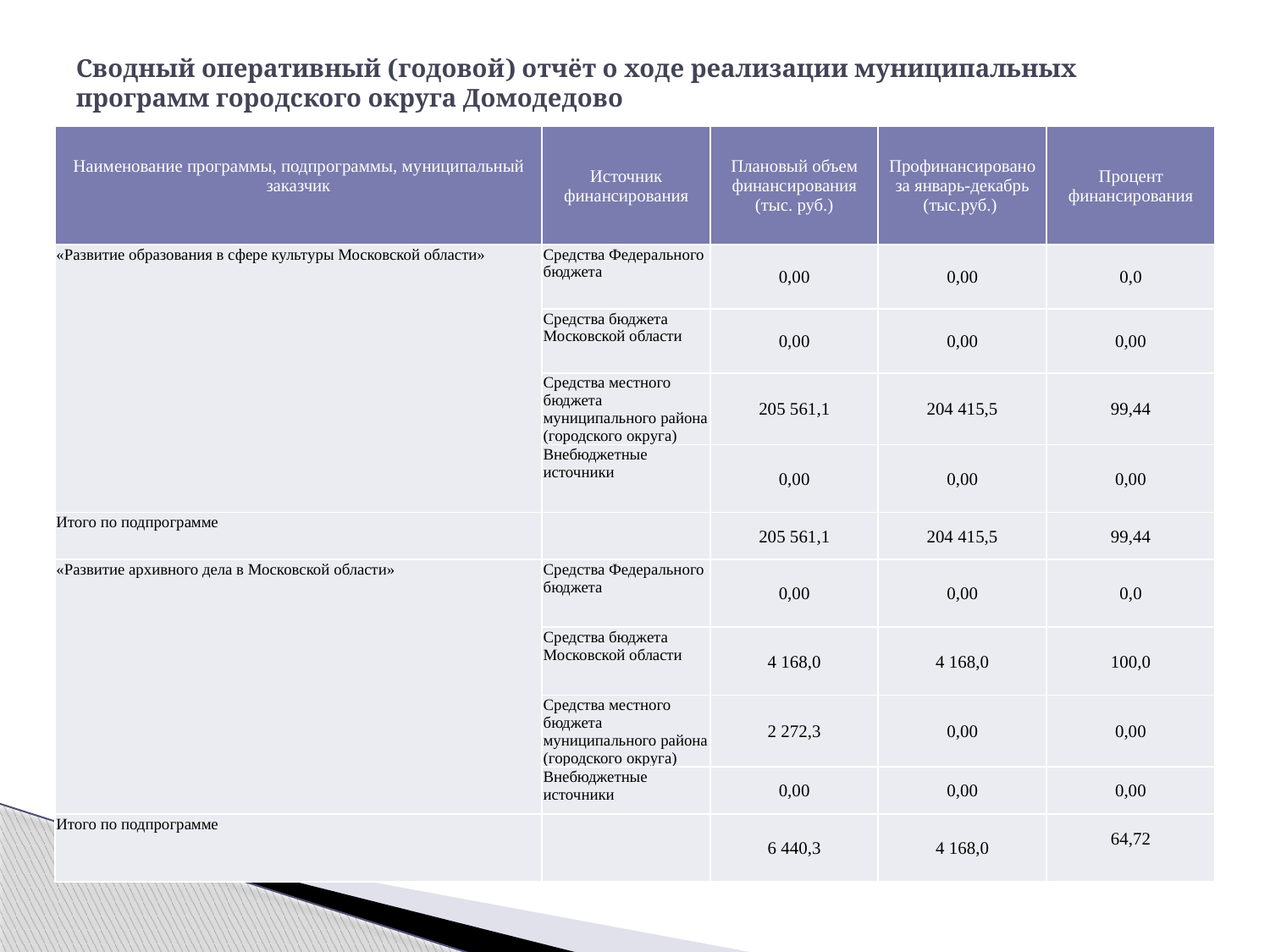

# Сводный оперативный (годовой) отчёт о ходе реализации муниципальных программ городского округа Домодедово
| Наименование программы, подпрограммы, муниципальный заказчик | Источник финансирования | Плановый объем финансирования (тыс. руб.) | Профинансировано за январь-декабрь (тыс.руб.) | Процент финансирования |
| --- | --- | --- | --- | --- |
| «Развитие образования в сфере культуры Московской области» | Средства Федерального бюджета | 0,00 | 0,00 | 0,0 |
|  | Средства бюджета Московской области | 0,00 | 0,00 | 0,00 |
|  | Средства местного бюджета муниципального района (городского округа) | 205 561,1 | 204 415,5 | 99,44 |
|  | Внебюджетные источники | 0,00 | 0,00 | 0,00 |
| Итого по подпрограмме |  | 205 561,1 | 204 415,5 | 99,44 |
| «Развитие архивного дела в Московской области» | Средства Федерального бюджета | 0,00 | 0,00 | 0,0 |
|  | Средства бюджета Московской области | 4 168,0 | 4 168,0 | 100,0 |
|  | Средства местного бюджета муниципального района (городского округа) | 2 272,3 | 0,00 | 0,00 |
|  | Внебюджетные источники | 0,00 | 0,00 | 0,00 |
| Итого по подпрограмме |  | 6 440,3 | 4 168,0 | 64,72 |